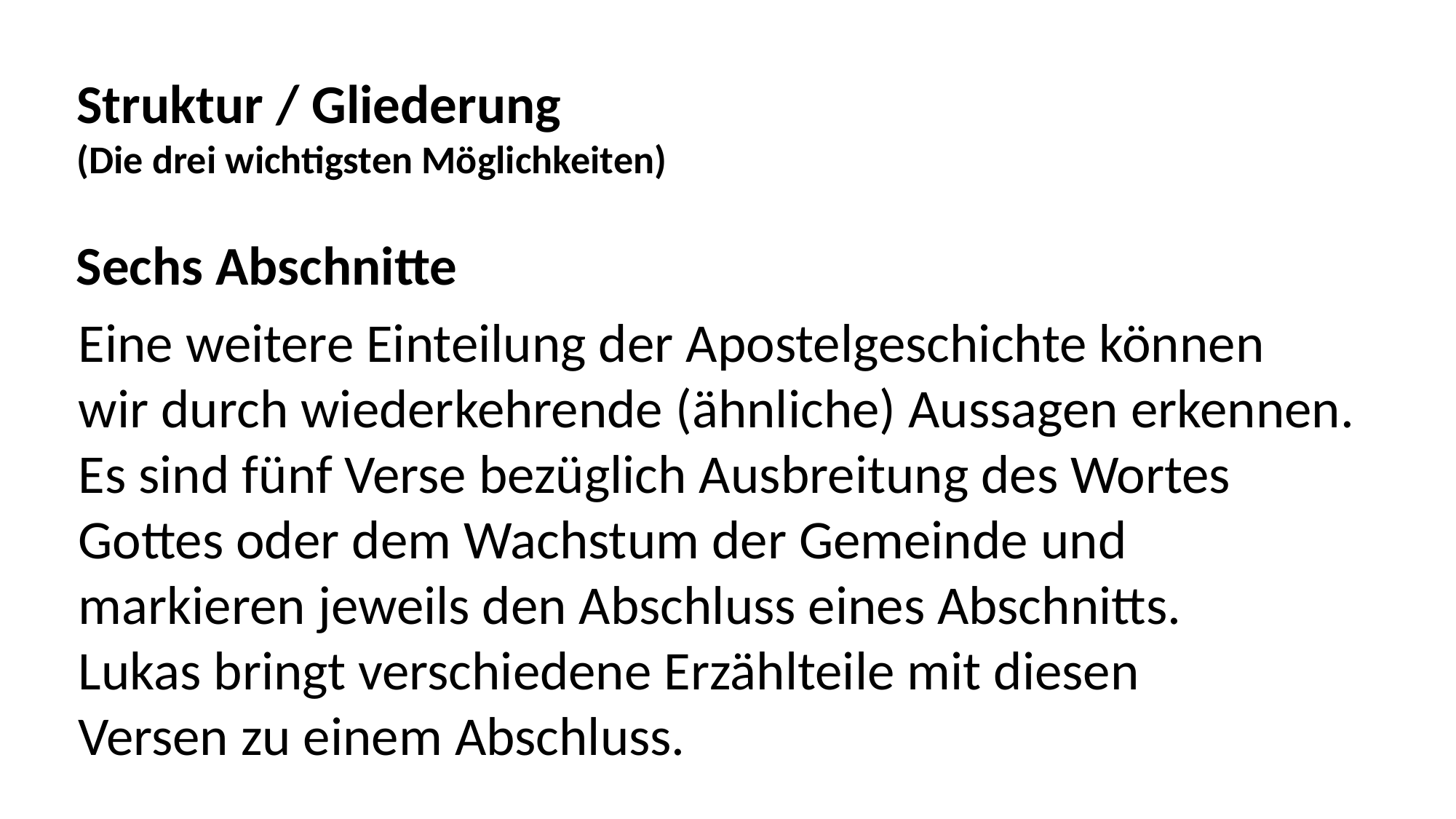

Struktur / Gliederung
(Die drei wichtigsten Möglichkeiten)
Sechs Abschnitte
Eine weitere Einteilung der Apostelgeschichte können
wir durch wiederkehrende (ähnliche) Aussagen erkennen.
Es sind fünf Verse bezüglich Ausbreitung des Wortes
Gottes oder dem Wachstum der Gemeinde und
markieren jeweils den Abschluss eines Abschnitts.
Lukas bringt verschiedene Erzählteile mit diesen
Versen zu einem Abschluss.